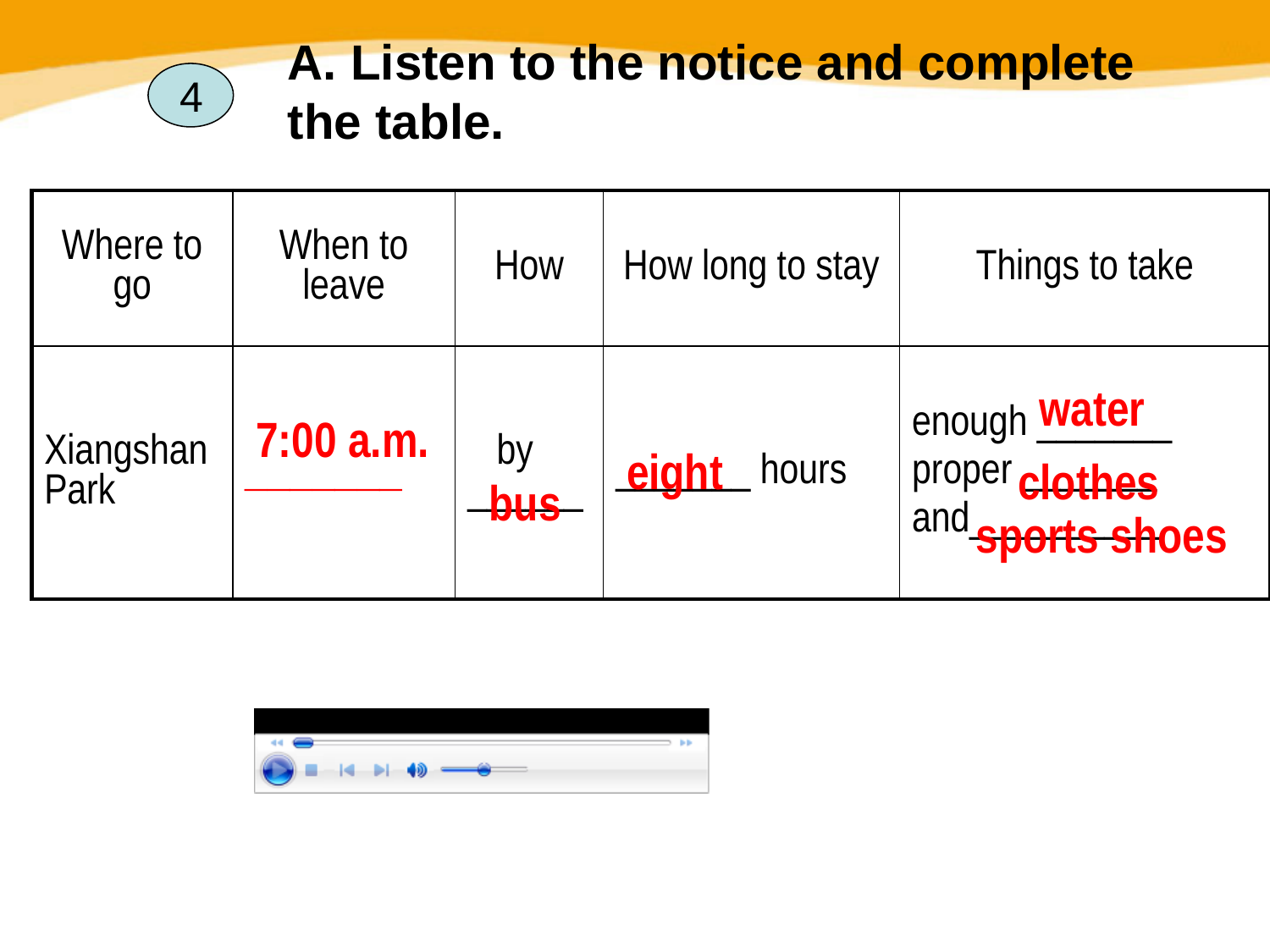

A. Listen to the notice and complete the table.

4
| Where to go | When to leave | How | How long to stay | Things to take |
| --- | --- | --- | --- | --- |
| Xiangshan Park | \_\_\_\_\_\_\_ | by \_\_\_\_\_\_ | \_\_\_\_\_\_\_ hours | enough \_\_\_\_\_\_\_ proper \_\_\_\_\_\_\_ and\_\_\_\_\_\_\_\_\_\_ |
water
7:00 a.m.
eight
clothes
bus
sports shoes